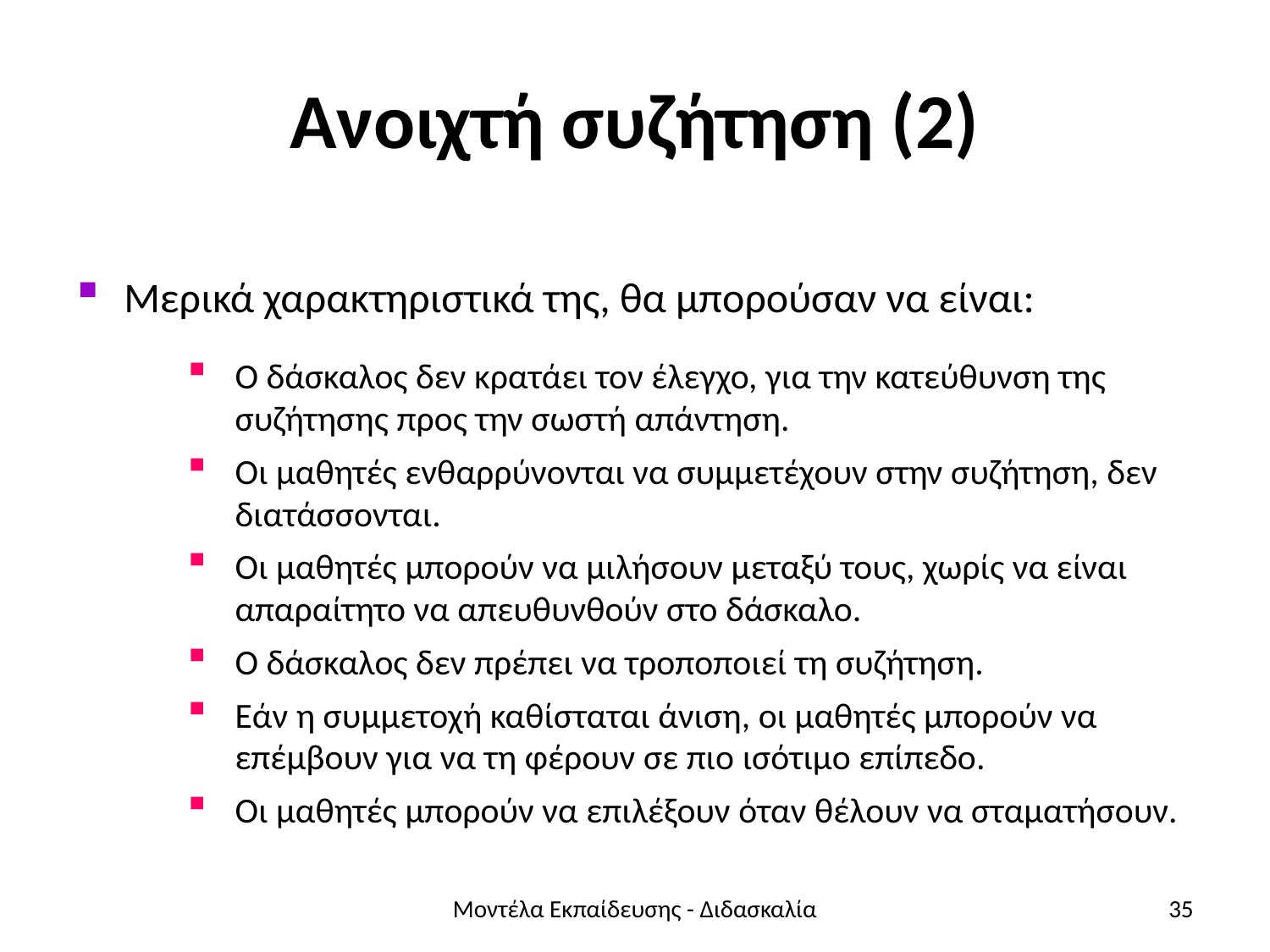

# Ανοιχτή συζήτηση (2)

Μερικά χαρακτηριστικά της, θα μπορούσαν να είναι:
Ο δάσκαλος δεν κρατάει τον έλεγχο, για την κατεύθυνση της συζήτησης προς την σωστή απάντηση.
Οι μαθητές ενθαρρύνονται να συμμετέχουν στην συζήτηση, δεν διατάσσονται.
Οι μαθητές μπορούν να μιλήσουν μεταξύ τους, χωρίς να είναι απαραίτητο να απευθυνθούν στο δάσκαλο.
Ο δάσκαλος δεν πρέπει να τροποποιεί τη συζήτηση.
Εάν η συμμετοχή καθίσταται άνιση, οι μαθητές μπορούν να επέμβουν για να τη φέρουν σε πιο ισότιμο επίπεδο.
Οι μαθητές μπορούν να επιλέξουν όταν θέλουν να σταματήσουν.

Μοντέλα Εκπαίδευσης - Διδασκαλία
35